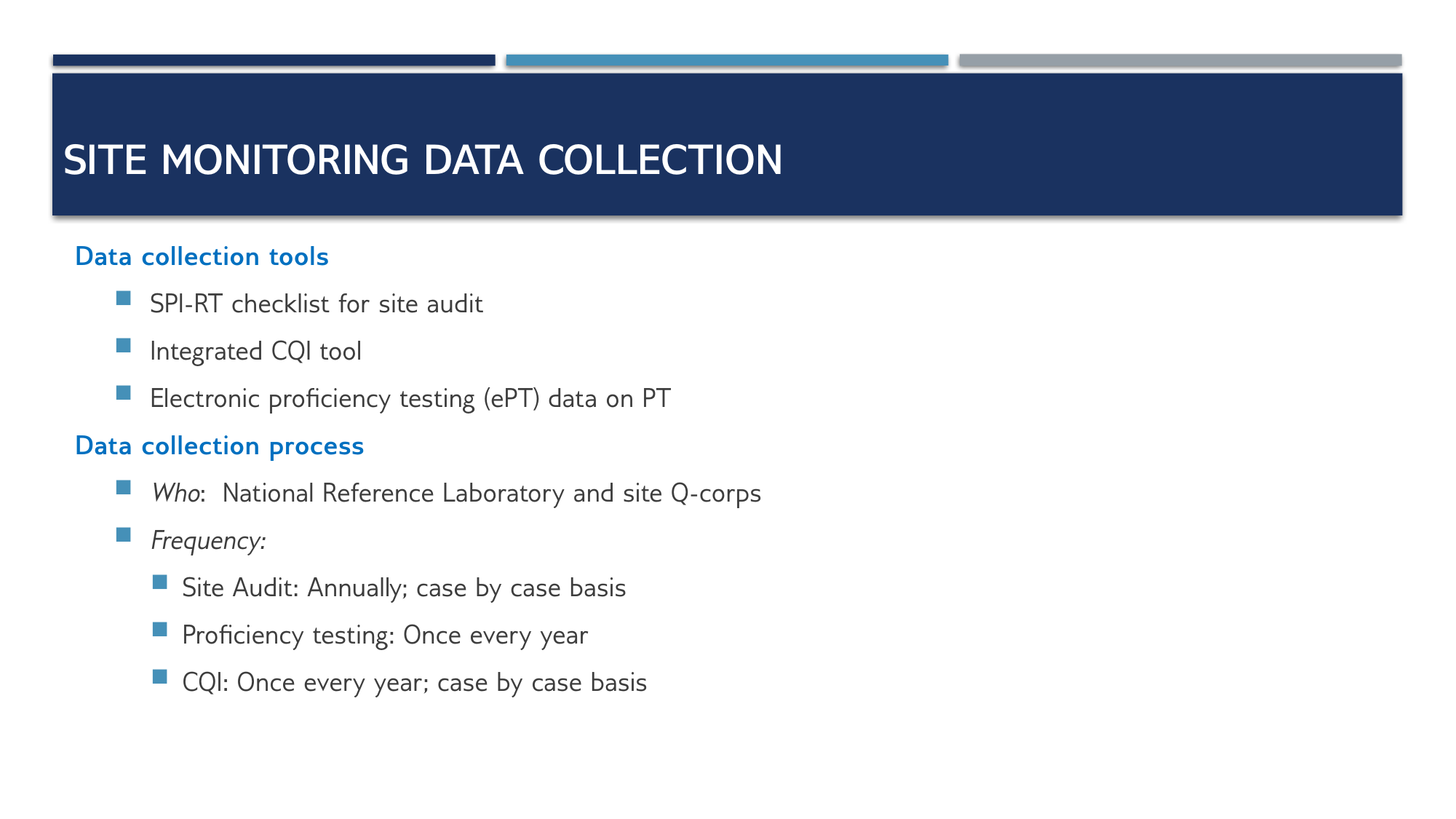

# Site monitoring data collection
Data collection tools
SPI-RT checklist for site audit
Integrated CQI tool
Electronic proficiency testing (ePT) data on PT
Data collection process
Who:  National Reference Laboratory and site Q-corps
Frequency:
Site Audit: Annually; case by case basis
Proficiency testing: Once every year
CQI: Once every year; case by case basis